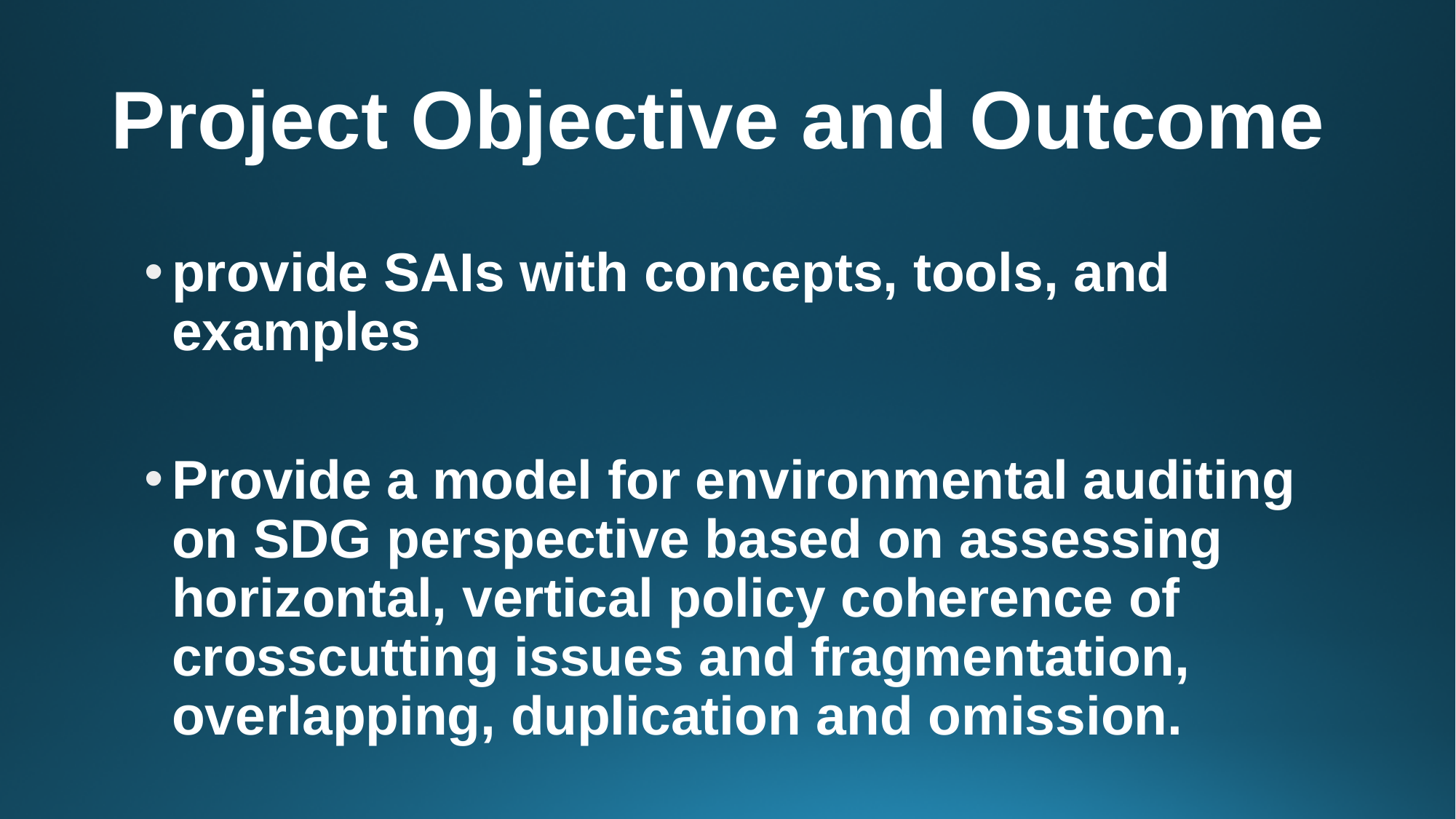

# Project Objective and Outcome
provide SAIs with concepts, tools, and examples

Provide a model for environmental auditing on SDG perspective based on assessing horizontal, vertical policy coherence of crosscutting issues and fragmentation, overlapping, duplication and omission.